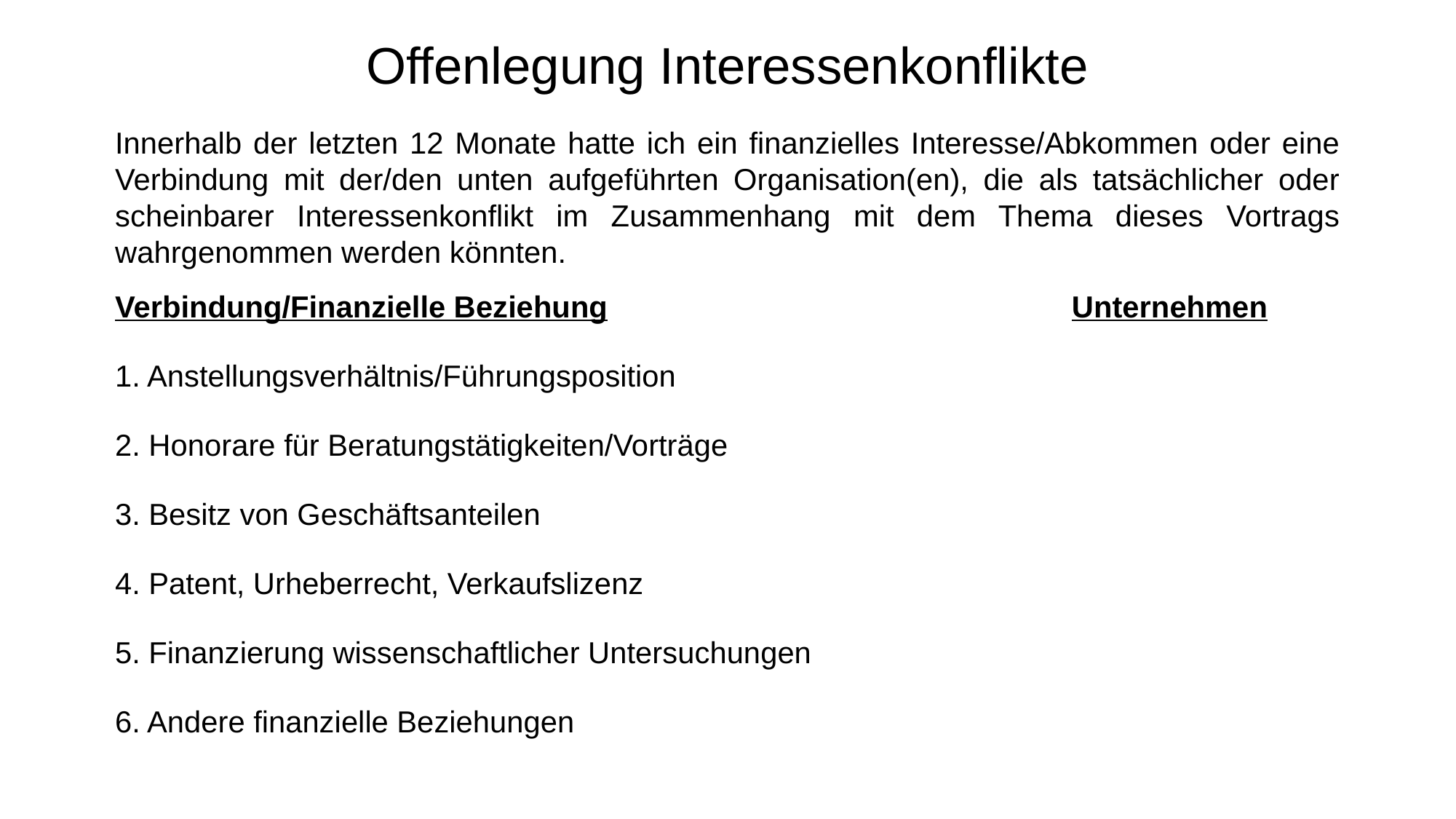

# Offenlegung Interessenkonflikte
Innerhalb der letzten 12 Monate hatte ich ein finanzielles Interesse/Abkommen oder eine Verbindung mit der/den unten aufgeführten Organisation(en), die als tatsächlicher oder scheinbarer Interessenkonflikt im Zusammenhang mit dem Thema dieses Vortrags wahrgenommen werden könnten.
Verbindung/Finanzielle Beziehung		 	        	          Unternehmen

1. Anstellungsverhältnis/Führungsposition

2. Honorare für Beratungstätigkeiten/Vorträge

3. Besitz von Geschäftsanteilen

4. Patent, Urheberrecht, Verkaufslizenz

5. Finanzierung wissenschaftlicher Untersuchungen

6. Andere finanzielle Beziehungen